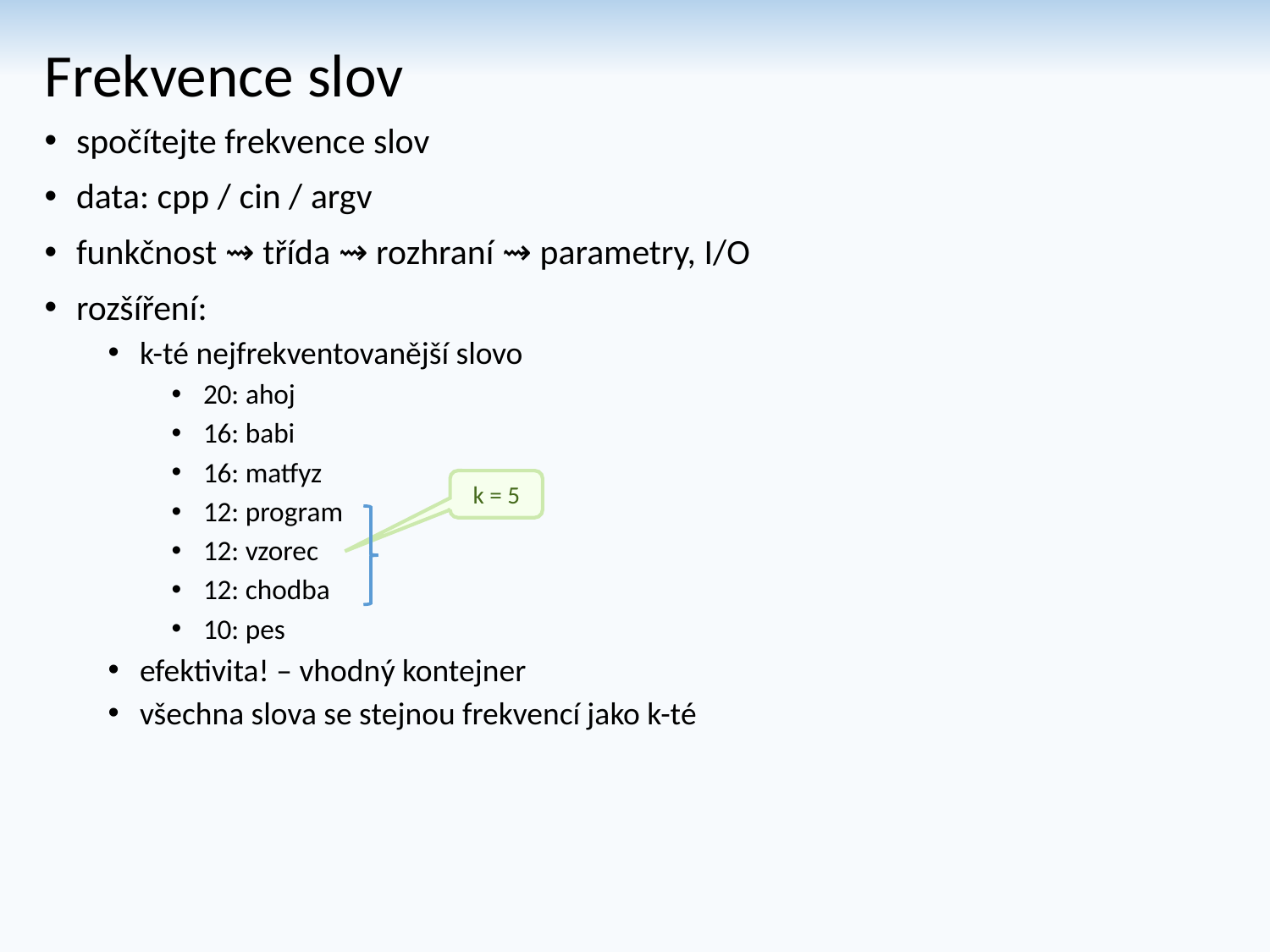

# Frekvence slov
spočítejte frekvence slov
data: cpp / cin / argv
funkčnost ⇝ třída ⇝ rozhraní ⇝ parametry, I/O
rozšíření:
k-té nejfrekventovanější slovo
20: ahoj
16: babi
16: matfyz
12: program
12: vzorec
12: chodba
10: pes
efektivita! – vhodný kontejner
všechna slova se stejnou frekvencí jako k-té

k = 5